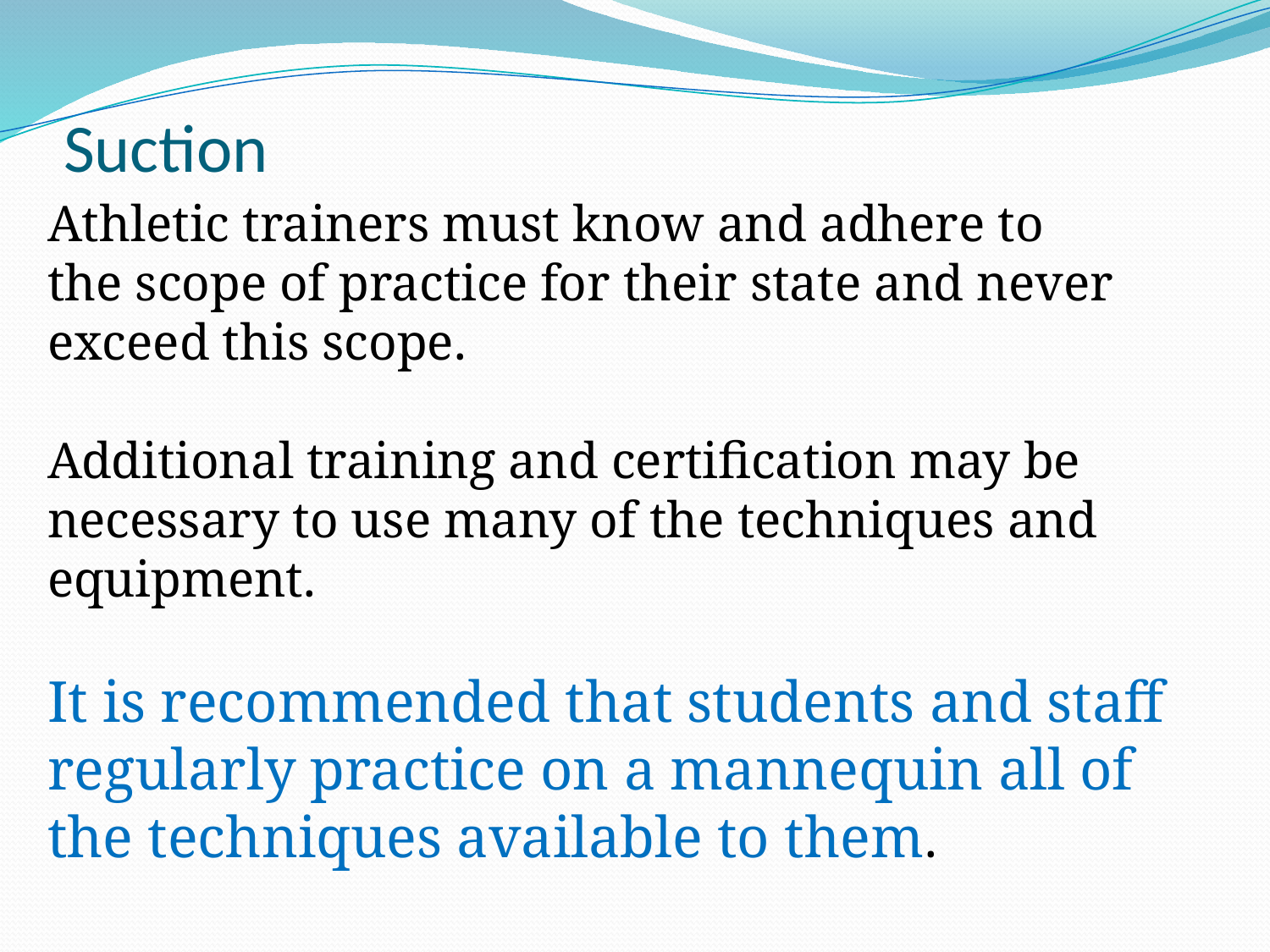

# Suction
Athletic trainers must know and adhere to
the scope of practice for their state and never exceed this scope.

Additional training and certification may be necessary to use many of the techniques and equipment.

It is recommended that students and staff regularly practice on a mannequin all of the techniques available to them.